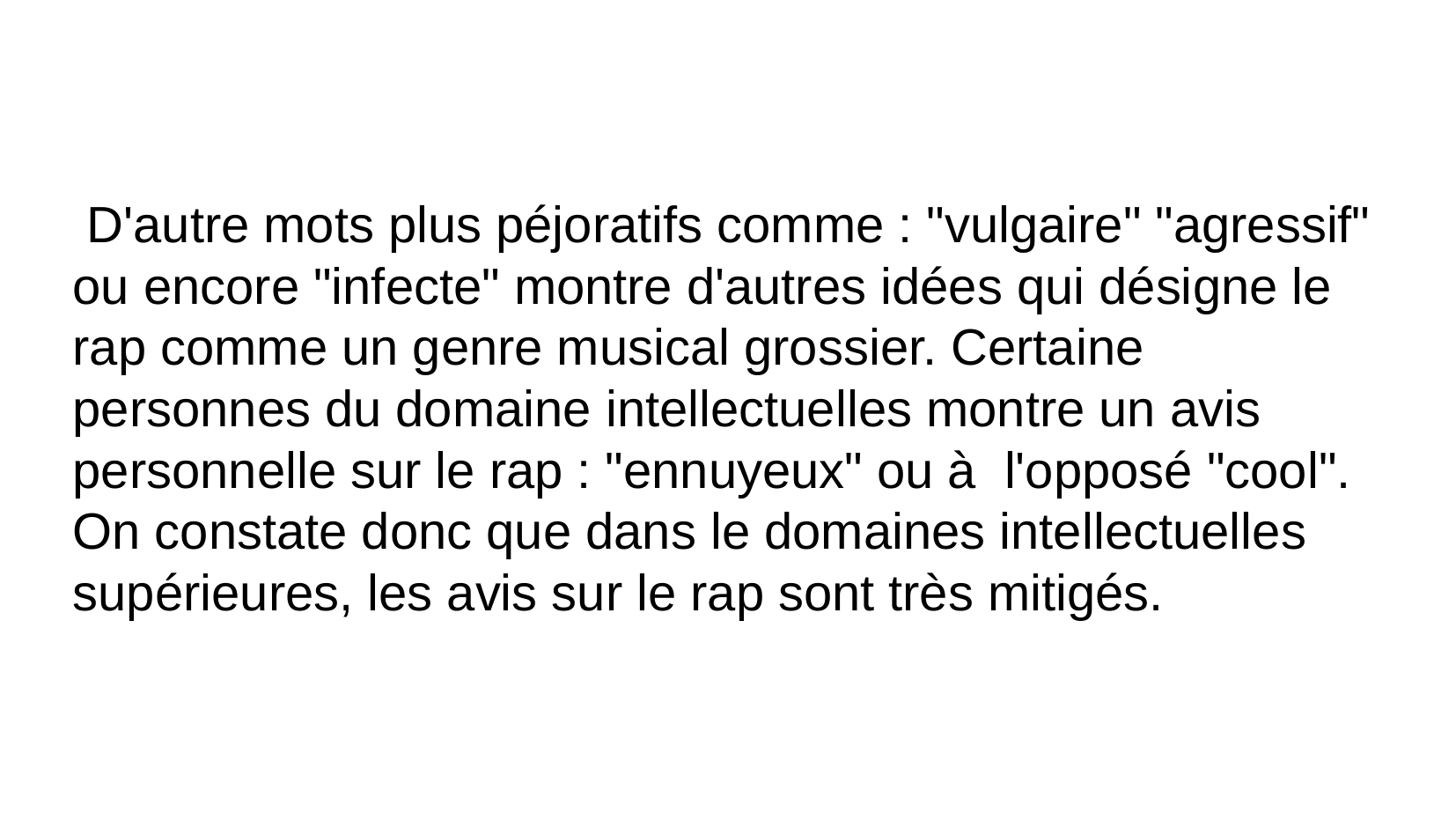

D'autre mots plus péjoratifs comme : "vulgaire" "agressif" ou encore "infecte" montre d'autres idées qui désigne le rap comme un genre musical grossier. Certaine personnes du domaine intellectuelles montre un avis personnelle sur le rap : "ennuyeux" ou à  l'opposé "cool". On constate donc que dans le domaines intellectuelles supérieures, les avis sur le rap sont très mitigés.